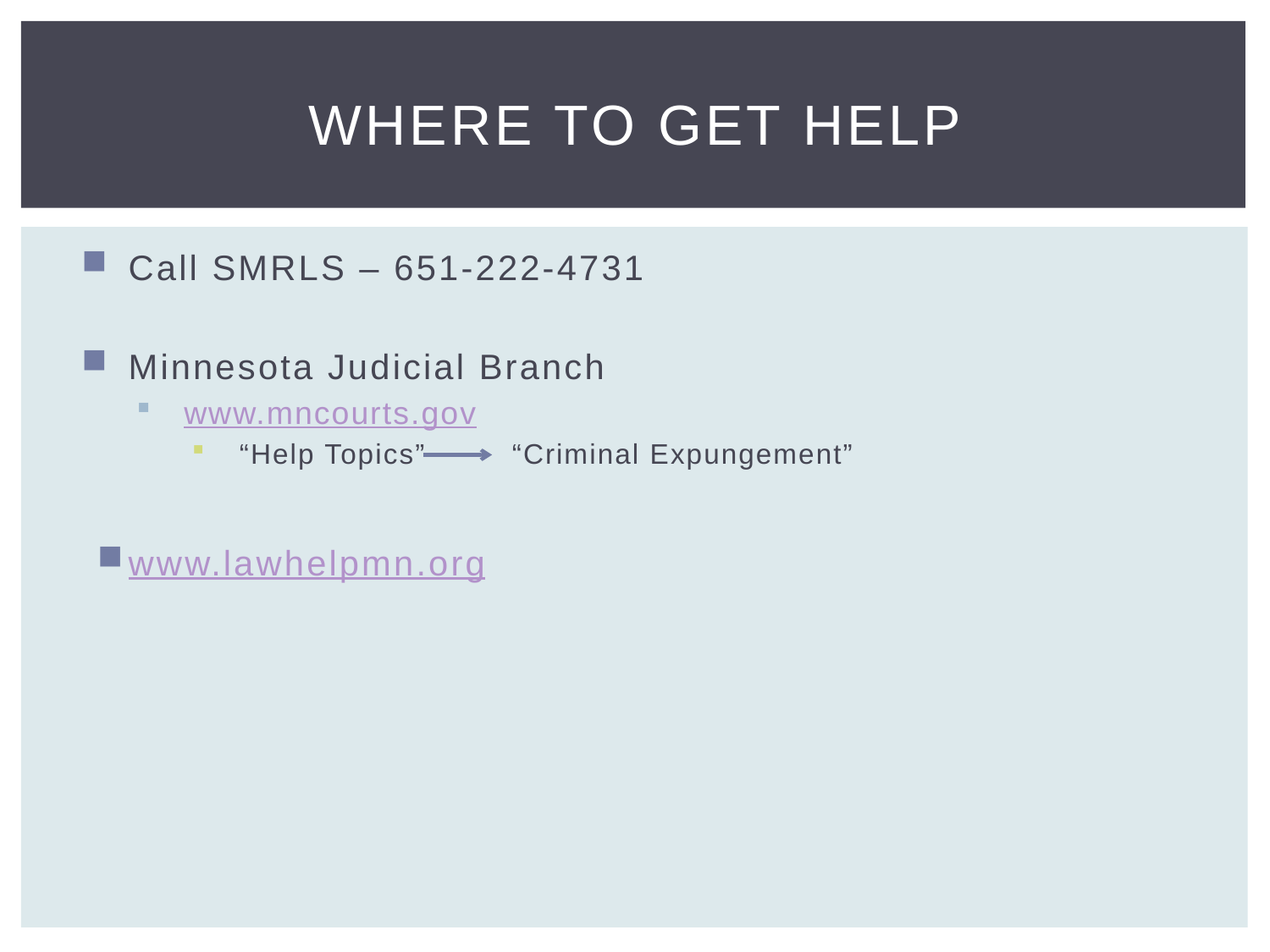

# Where to Get Help
Call SMRLS – 651-222-4731

Minnesota Judicial Branch
www.mncourts.gov
“Help Topics”         “Criminal Expungement”

www.lawhelpmn.org